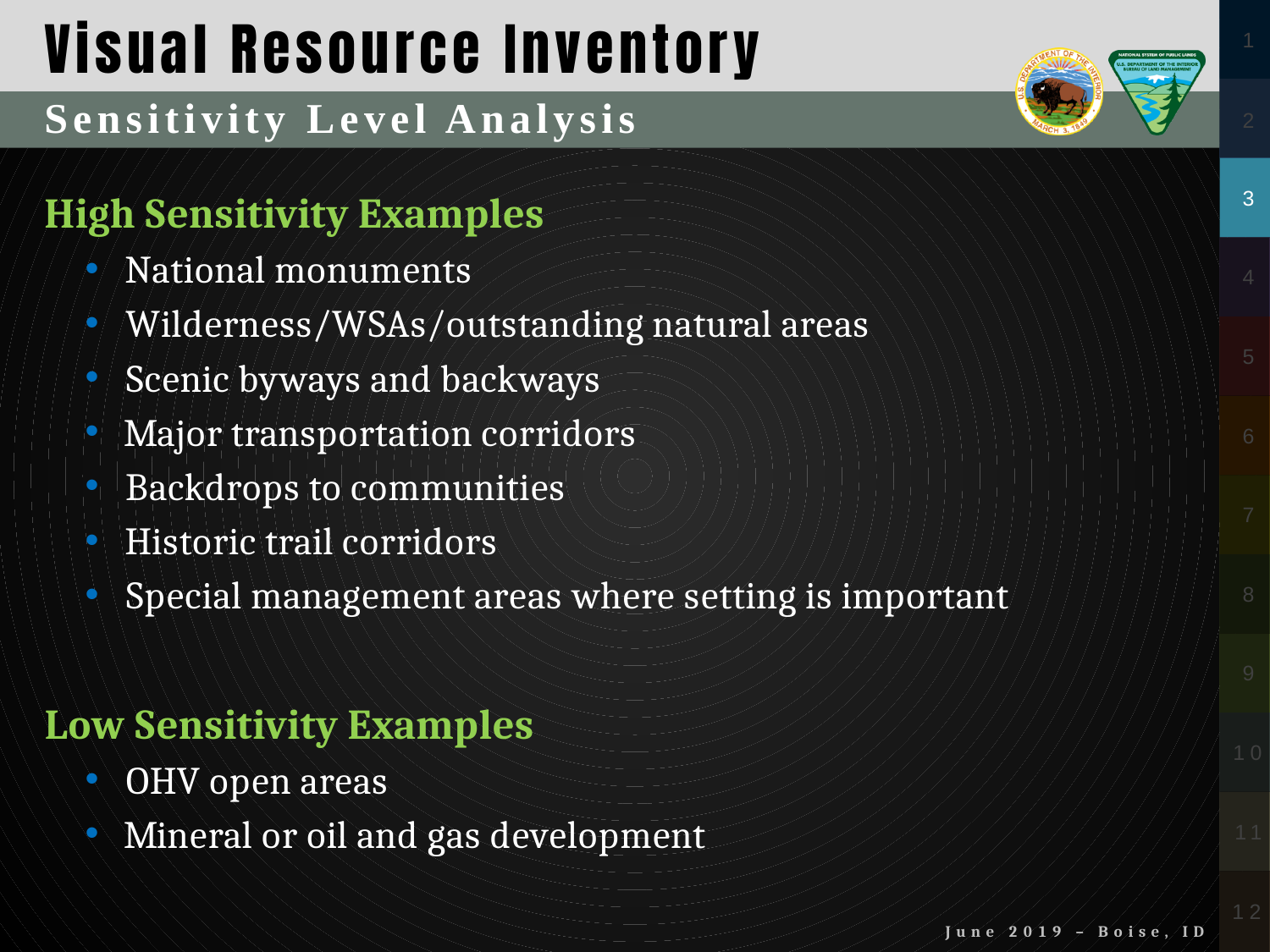

Sensitivity Level Analysis
High Sensitivity Examples
National monuments
Wilderness/WSAs/outstanding natural areas
Scenic byways and backways
Major transportation corridors
Backdrops to communities
Historic trail corridors
Special management areas where setting is important

Low Sensitivity Examples
OHV open areas
Mineral or oil and gas development

L